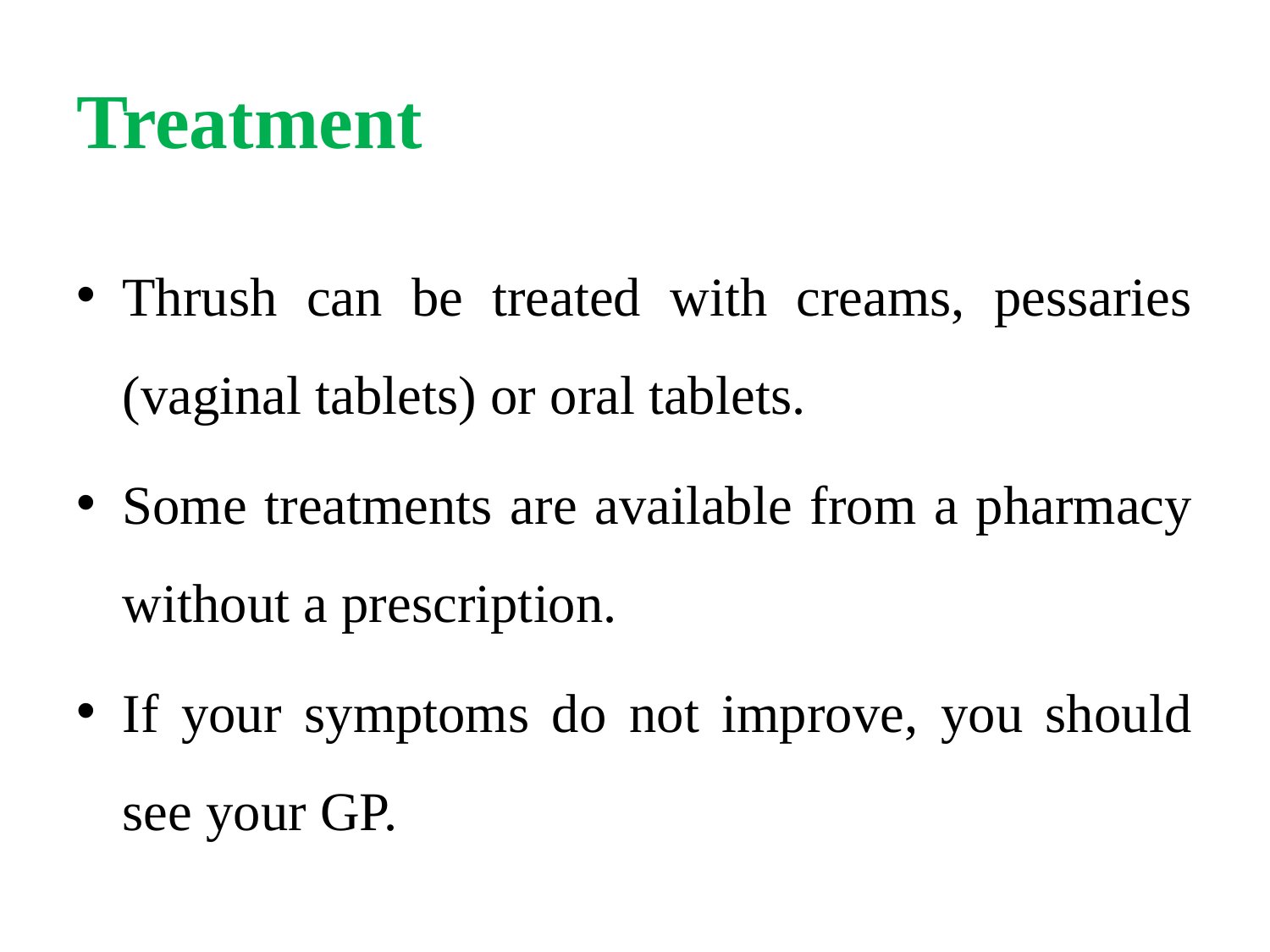

# Treatment
Thrush can be treated with creams, pessaries (vaginal tablets) or oral tablets.
Some treatments are available from a pharmacy without a prescription.
If your symptoms do not improve, you should see your GP.